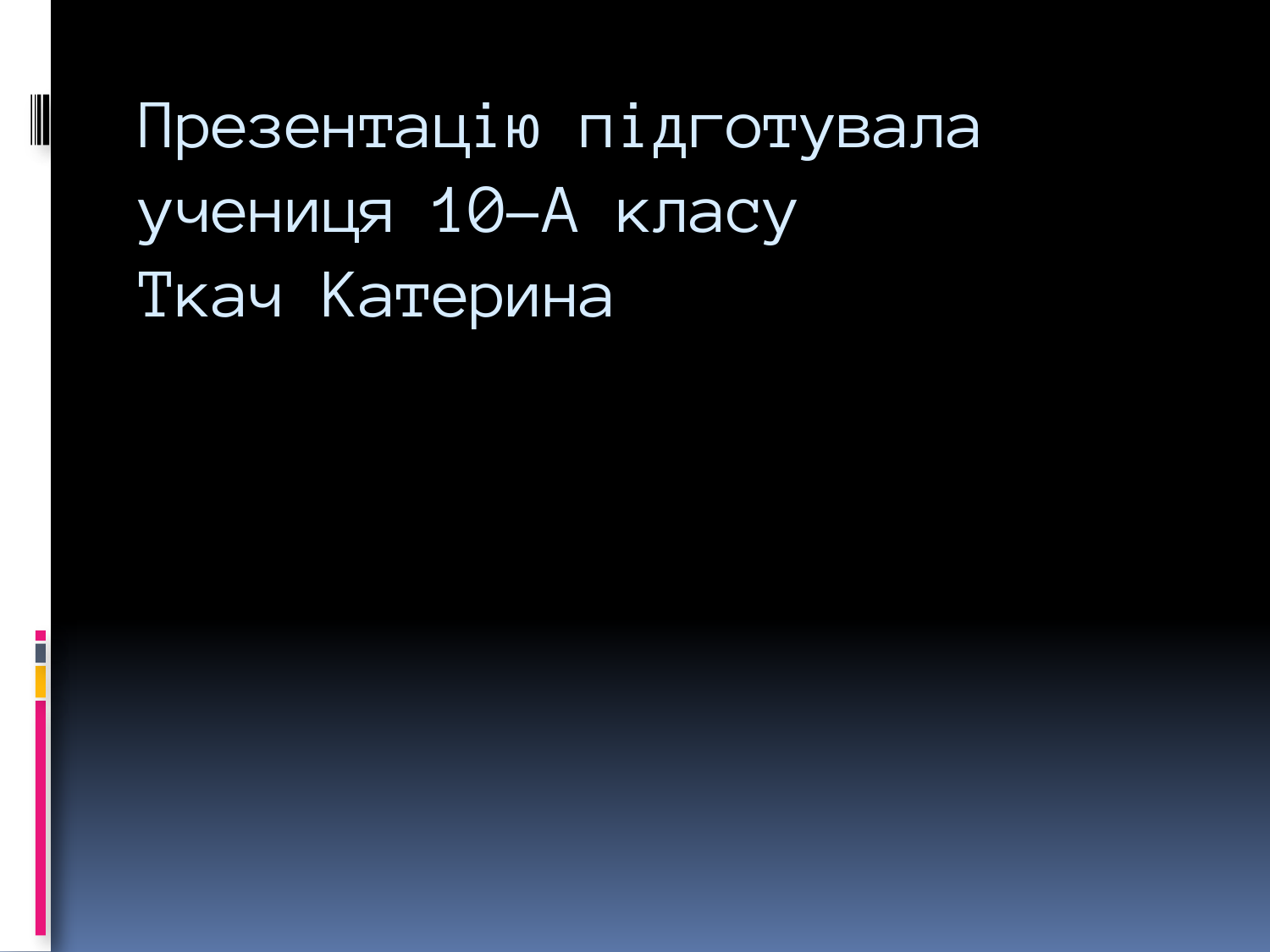

# Презентацію підготувала учениця 10-А класу Ткач Катерина